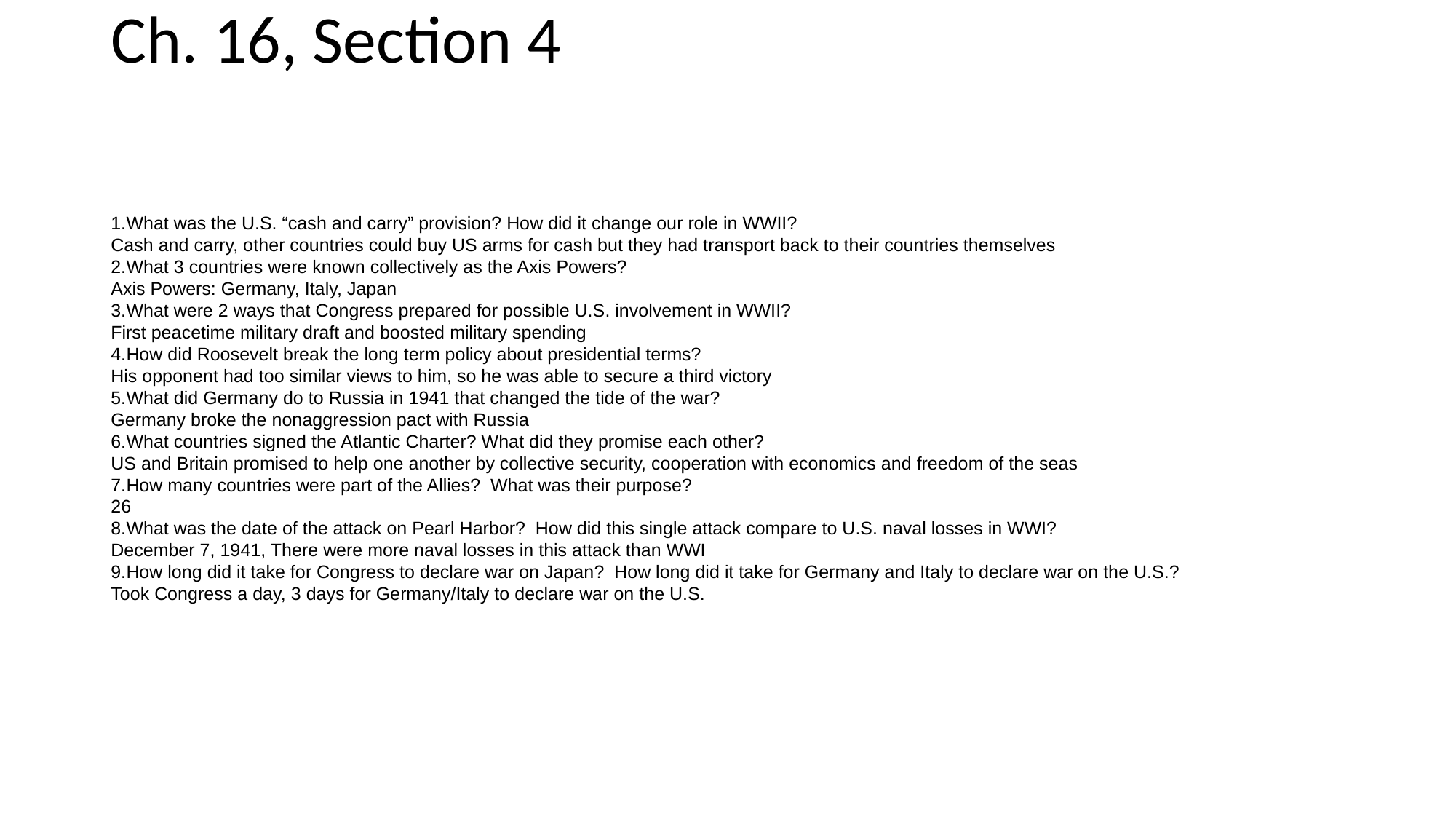

# Ch. 16, Section 4

What was the U.S. “cash and carry” provision? How did it change our role in WWII?
Cash and carry, other countries could buy US arms for cash but they had transport back to their countries themselves
What 3 countries were known collectively as the Axis Powers?
Axis Powers: Germany, Italy, Japan
What were 2 ways that Congress prepared for possible U.S. involvement in WWII?
First peacetime military draft and boosted military spending
How did Roosevelt break the long term policy about presidential terms?
His opponent had too similar views to him, so he was able to secure a third victory
What did Germany do to Russia in 1941 that changed the tide of the war?
Germany broke the nonaggression pact with Russia
What countries signed the Atlantic Charter? What did they promise each other?
US and Britain promised to help one another by collective security, cooperation with economics and freedom of the seas
How many countries were part of the Allies?  What was their purpose?
26
What was the date of the attack on Pearl Harbor?  How did this single attack compare to U.S. naval losses in WWI?
December 7, 1941, There were more naval losses in this attack than WWI
How long did it take for Congress to declare war on Japan?  How long did it take for Germany and Italy to declare war on the U.S.?
Took Congress a day, 3 days for Germany/Italy to declare war on the U.S.